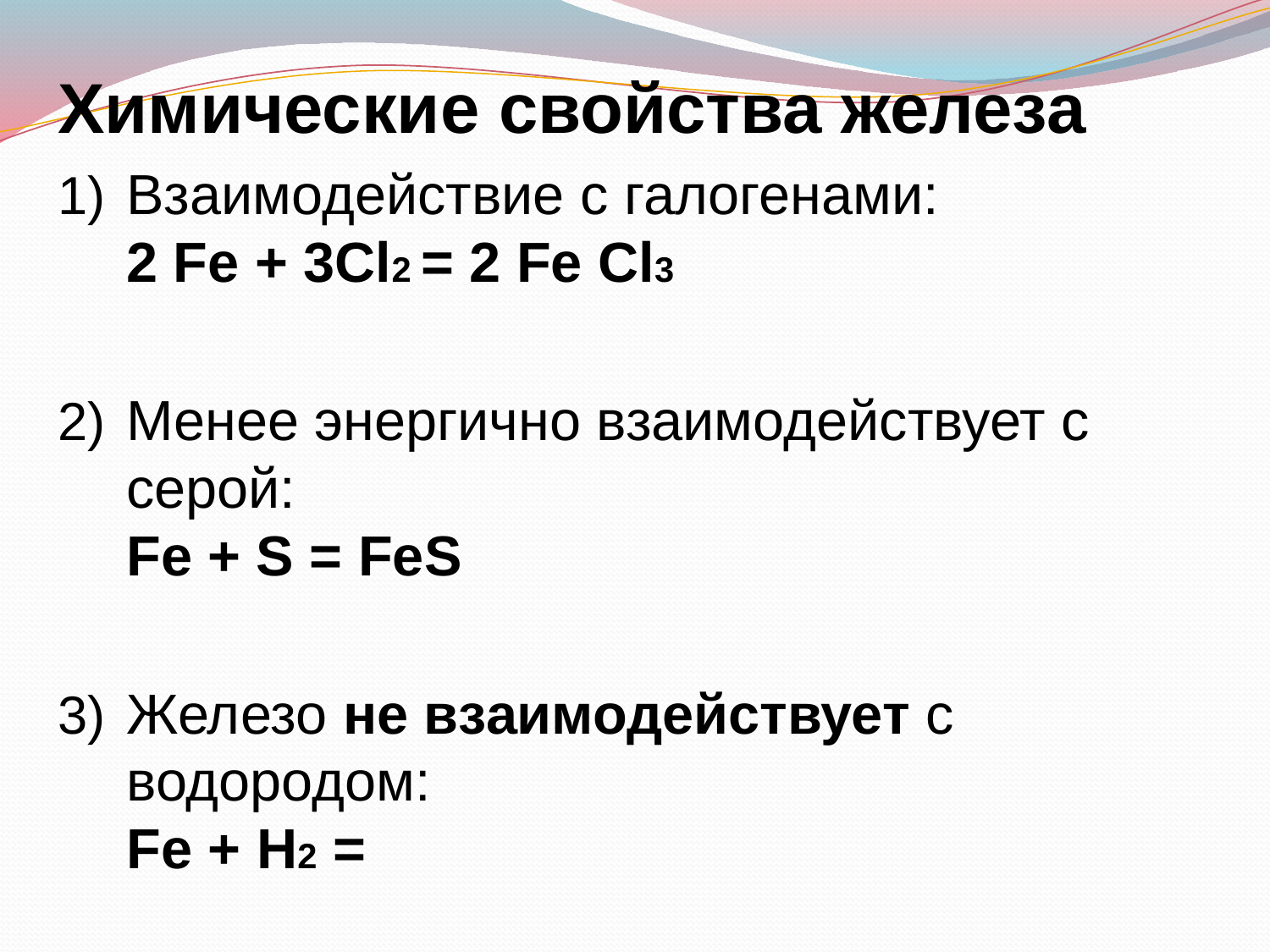

Химические свойства железа
Взаимодействие с галогенами:
2 Fe + 3Сl2 = 2 Fe Сl3

Менее энергично взаимодействует с серой:
Fе + S = FеS

Железо не взаимодействует с водородом:
Fe + Н2 =